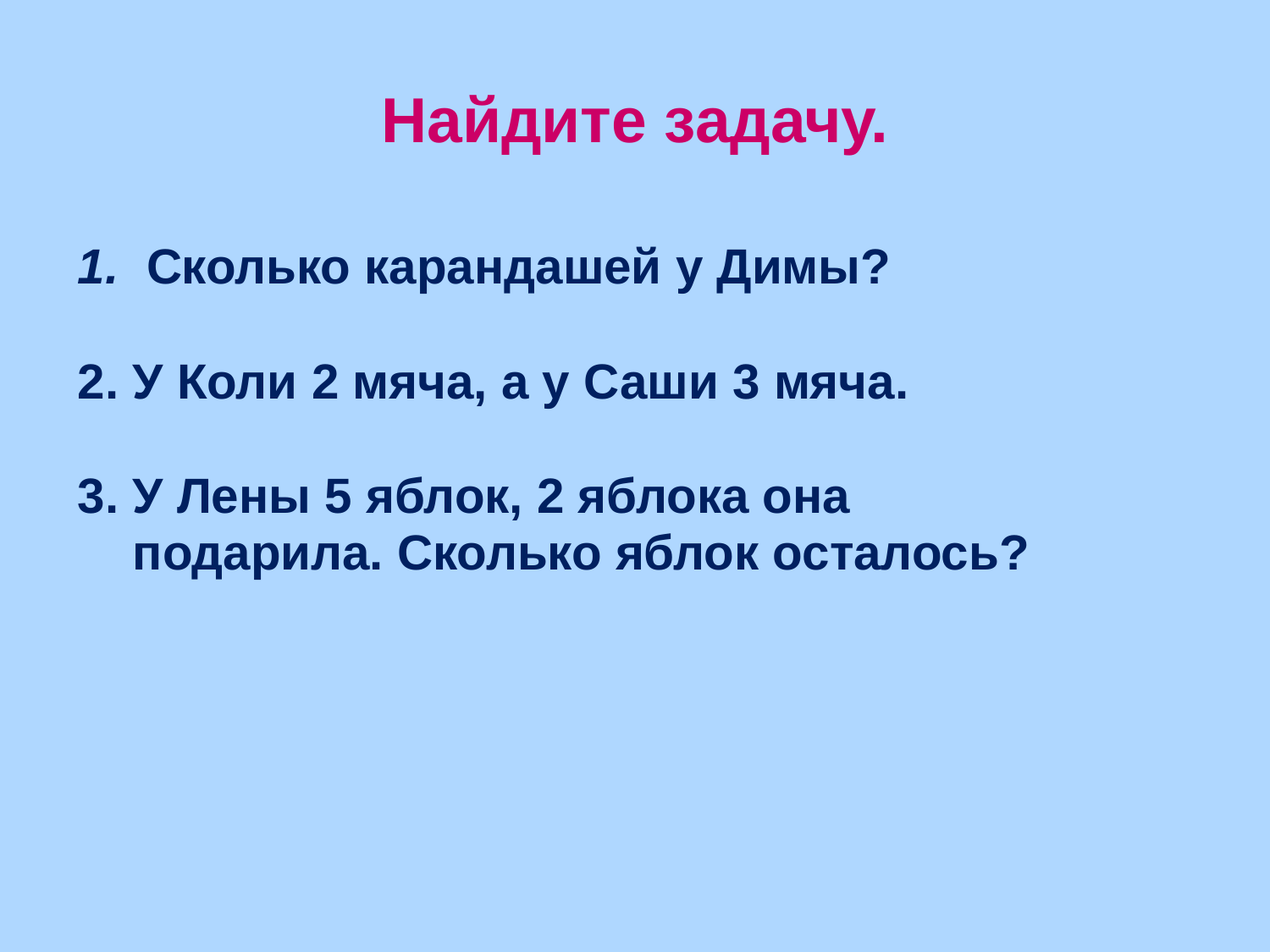

# Найдите задачу.

1.  Сколько карандашей у Димы?

2. У Коли 2 мяча, а у Саши 3 мяча.

3. У Лены 5 яблок, 2 яблока она
    подарила. Сколько яблок осталось?